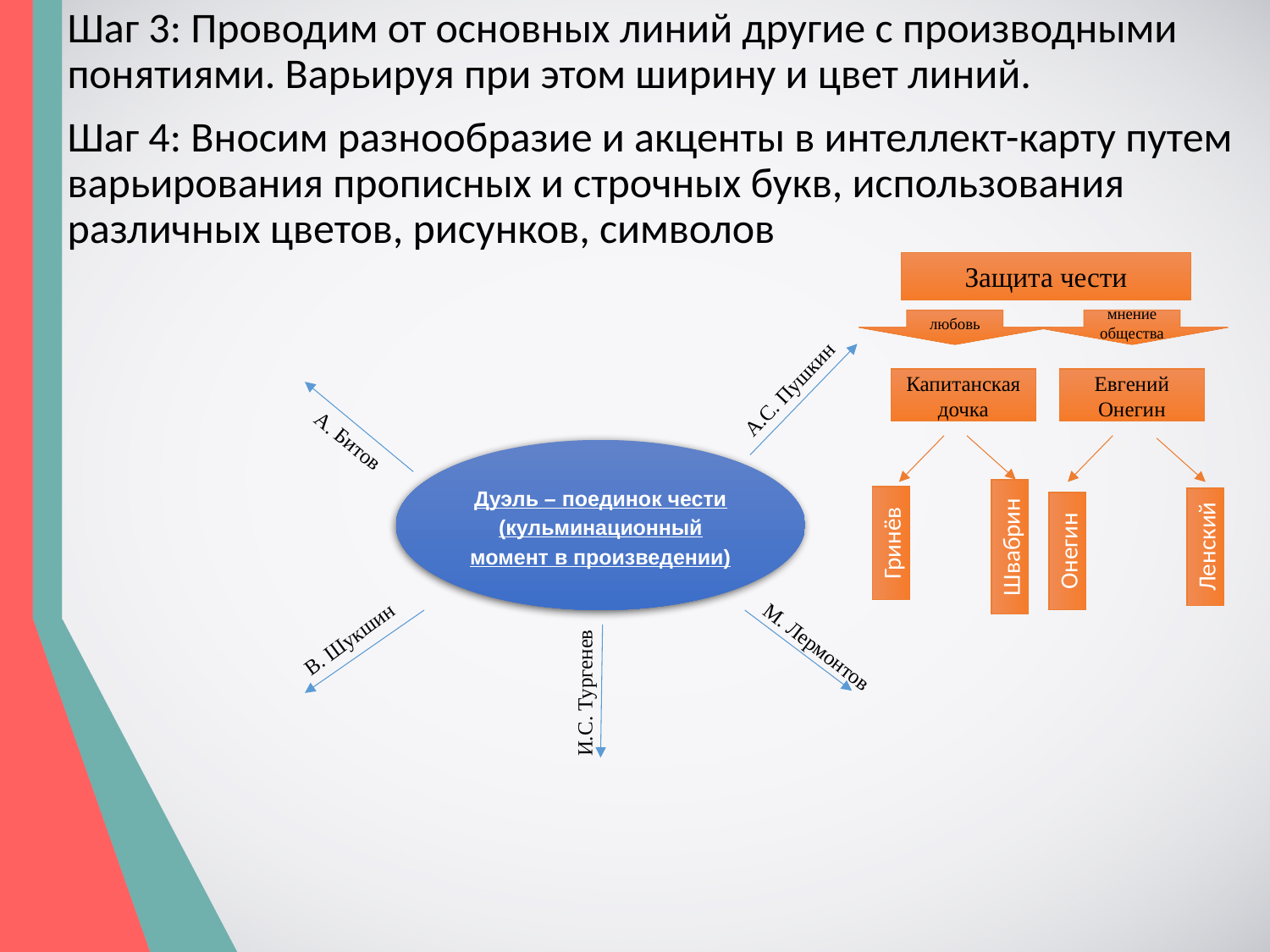

Шаг 3: Проводим от основных линий другие с производными понятиями. Варьируя при этом ширину и цвет линий.
Шаг 4: Вносим разнообразие и акценты в интеллект-карту путем варьирования прописных и строчных букв, использования различных цветов, рисунков, символов
Защита чести
мнение общества
любовь
Капитанская дочка
Евгений Онегин
А.С. Пушкин
А. Битов
Дуэль – поединок чести (кульминационный момент в произведении)
Гринёв
Ленский
Швабрин
Онегин
В. Шукшин
М. Лермонтов
И.С. Тургенев